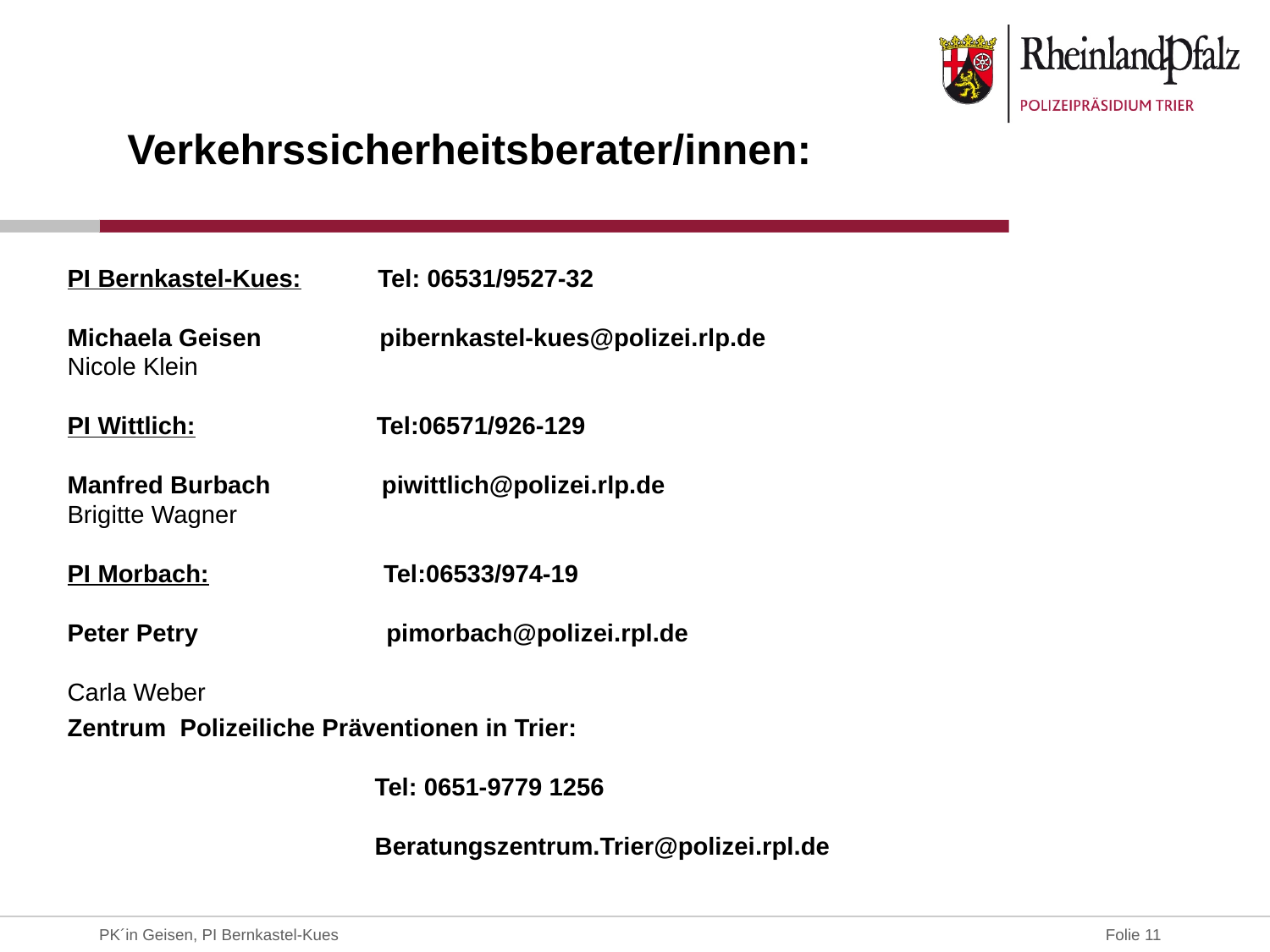

Verkehrssicherheitsberater/innen:
PI Bernkastel-Kues:           Tel: 06531/9527-32

Michaela Geisen                 pibernkastel-kues@polizei.rlp.de
Nicole Klein

PI Wittlich:                          Tel:06571/926-129

Manfred Burbach                piwittlich@polizei.rlp.de
Brigitte Wagner

PI Morbach:                         Tel:06533/974-19

Peter Petry                           pimorbach@polizei.rpl.de
Carla Weber

Zentrum  Polizeiliche Präventionen in Trier:

                                            Tel: 0651-9779 1256

                                            Beratungszentrum.Trier@polizei.rpl.de